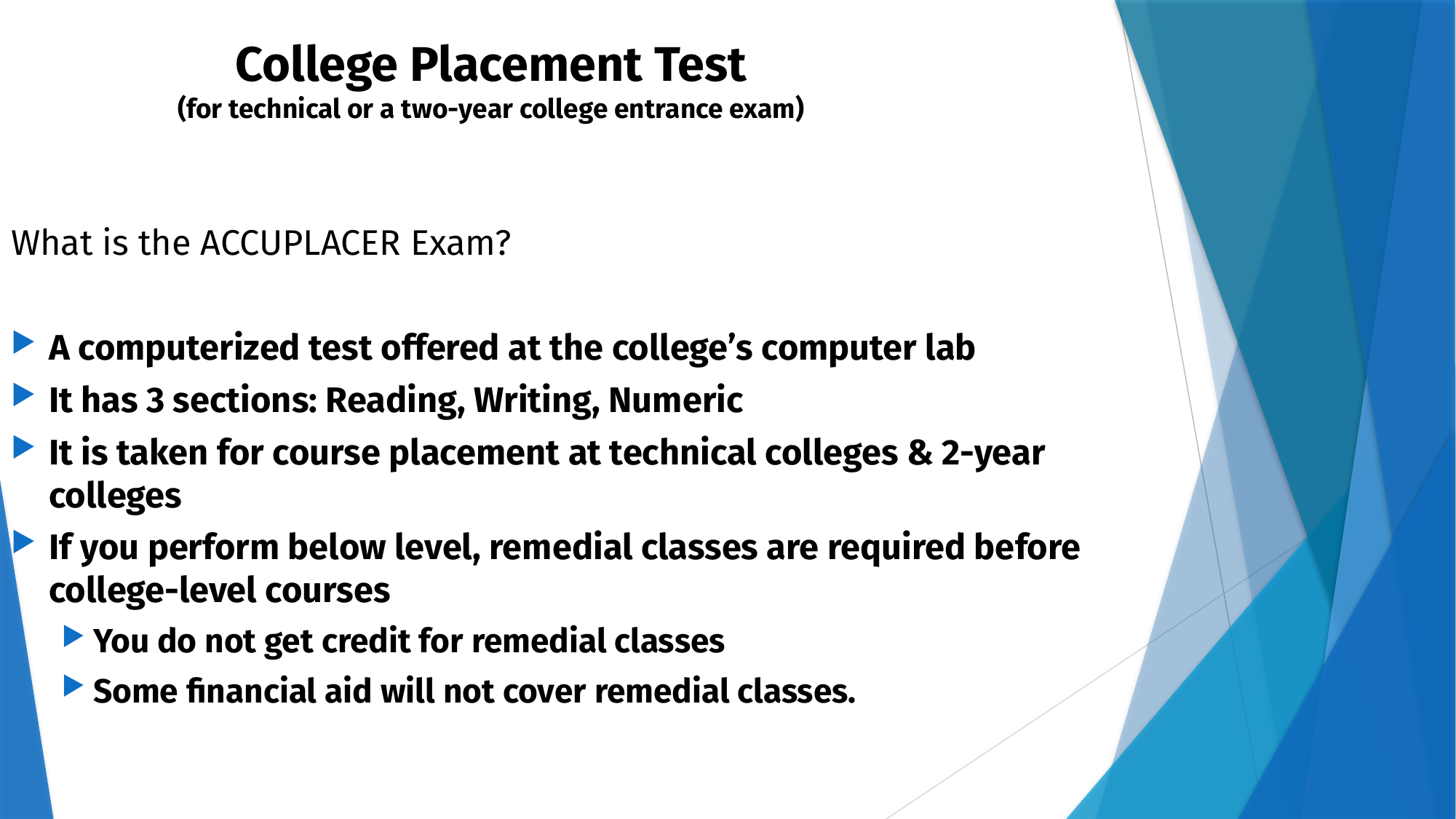

College Placement Test
(for technical or a two-year college entrance exam)

What is the ACCUPLACER Exam?

A computerized test offered at the college’s computer lab
It has 3 sections: Reading, Writing, Numeric
It is taken for course placement at technical colleges & 2-year colleges
If you perform below level, remedial classes are required before college-level courses
You do not get credit for remedial classes
Some financial aid will not cover remedial classes.